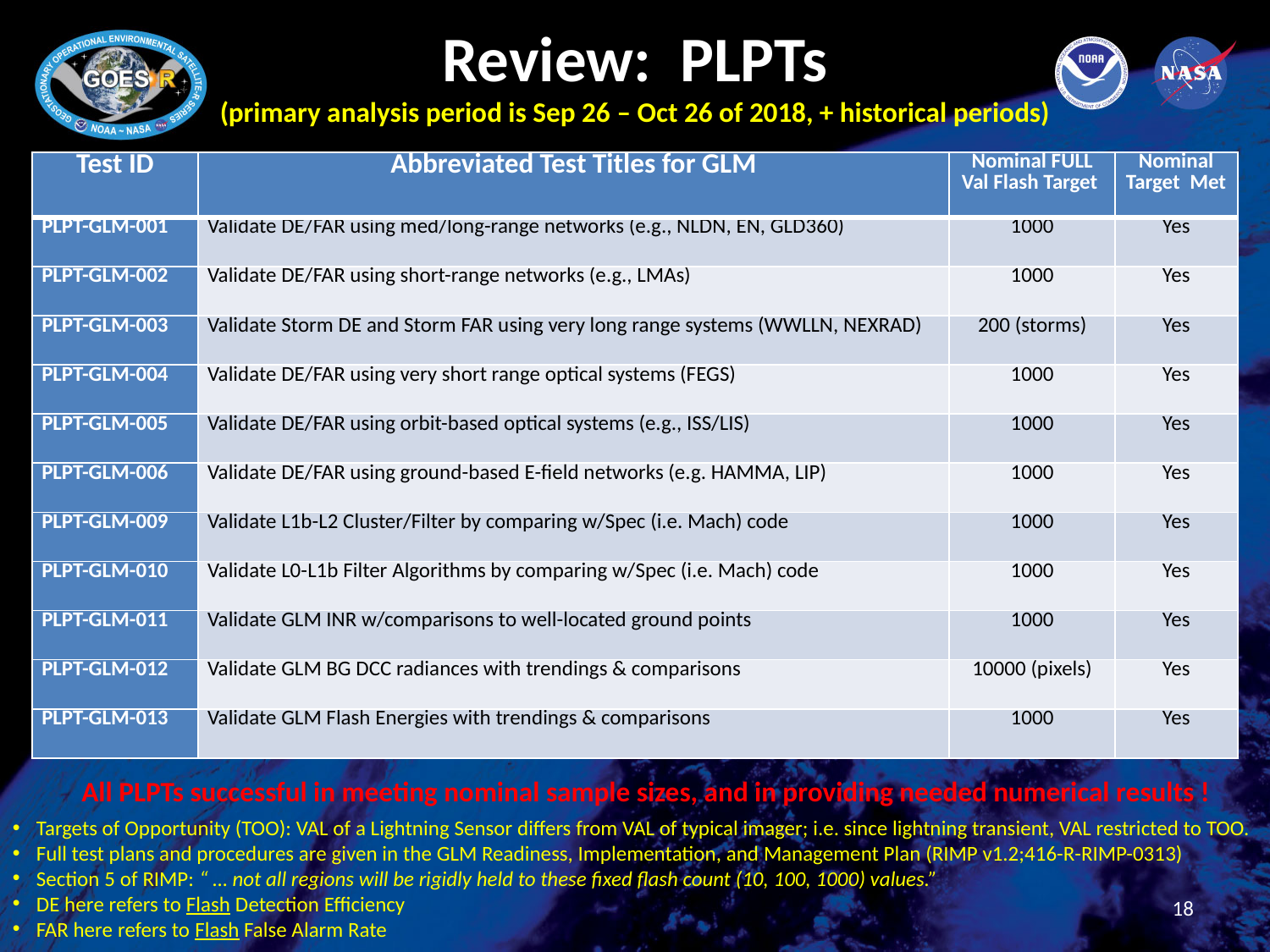

# Review:  PLPTs (primary analysis period is Sep 26 – Oct 26 of 2018, + historical periods)
| Test ID | Abbreviated Test Titles for GLM | Nominal FULL Val Flash Target | Nominal Target Met |
| --- | --- | --- | --- |
| PLPT-GLM-001 | Validate DE/FAR using med/long-range networks (e.g., NLDN, EN, GLD360) | 1000 | Yes |
| PLPT-GLM-002 | Validate DE/FAR using short-range networks (e.g., LMAs) | 1000 | Yes |
| PLPT-GLM-003 | Validate Storm DE and Storm FAR using very long range systems (WWLLN, NEXRAD) | 200 (storms) | Yes |
| PLPT-GLM-004 | Validate DE/FAR using very short range optical systems (FEGS) | 1000 | Yes |
| PLPT-GLM-005 | Validate DE/FAR using orbit-based optical systems (e.g., ISS/LIS) | 1000 | Yes |
| PLPT-GLM-006 | Validate DE/FAR using ground-based E-field networks (e.g. HAMMA, LIP) | 1000 | Yes |
| PLPT-GLM-009 | Validate L1b-L2 Cluster/Filter by comparing w/Spec (i.e. Mach) code | 1000 | Yes |
| PLPT-GLM-010 | Validate L0-L1b Filter Algorithms by comparing w/Spec (i.e. Mach) code | 1000 | Yes |
| PLPT-GLM-011 | Validate GLM INR w/comparisons to well-located ground points | 1000 | Yes |
| PLPT-GLM-012 | Validate GLM BG DCC radiances with trendings & comparisons | 10000 (pixels) | Yes |
| PLPT-GLM-013 | Validate GLM Flash Energies with trendings & comparisons | 1000 | Yes |
All PLPTs successful in meeting nominal sample sizes, and in providing needed numerical results !
Targets of Opportunity (TOO): VAL of a Lightning Sensor differs from VAL of typical imager; i.e. since lightning transient, VAL restricted to TOO.
Full test plans and procedures are given in the GLM Readiness, Implementation, and Management Plan (RIMP v1.2;416-R-RIMP-0313)
Section 5 of RIMP: “ … not all regions will be rigidly held to these fixed flash count (10, 100, 1000) values.”
DE here refers to Flash Detection Efficiency
FAR here refers to Flash False Alarm Rate
18